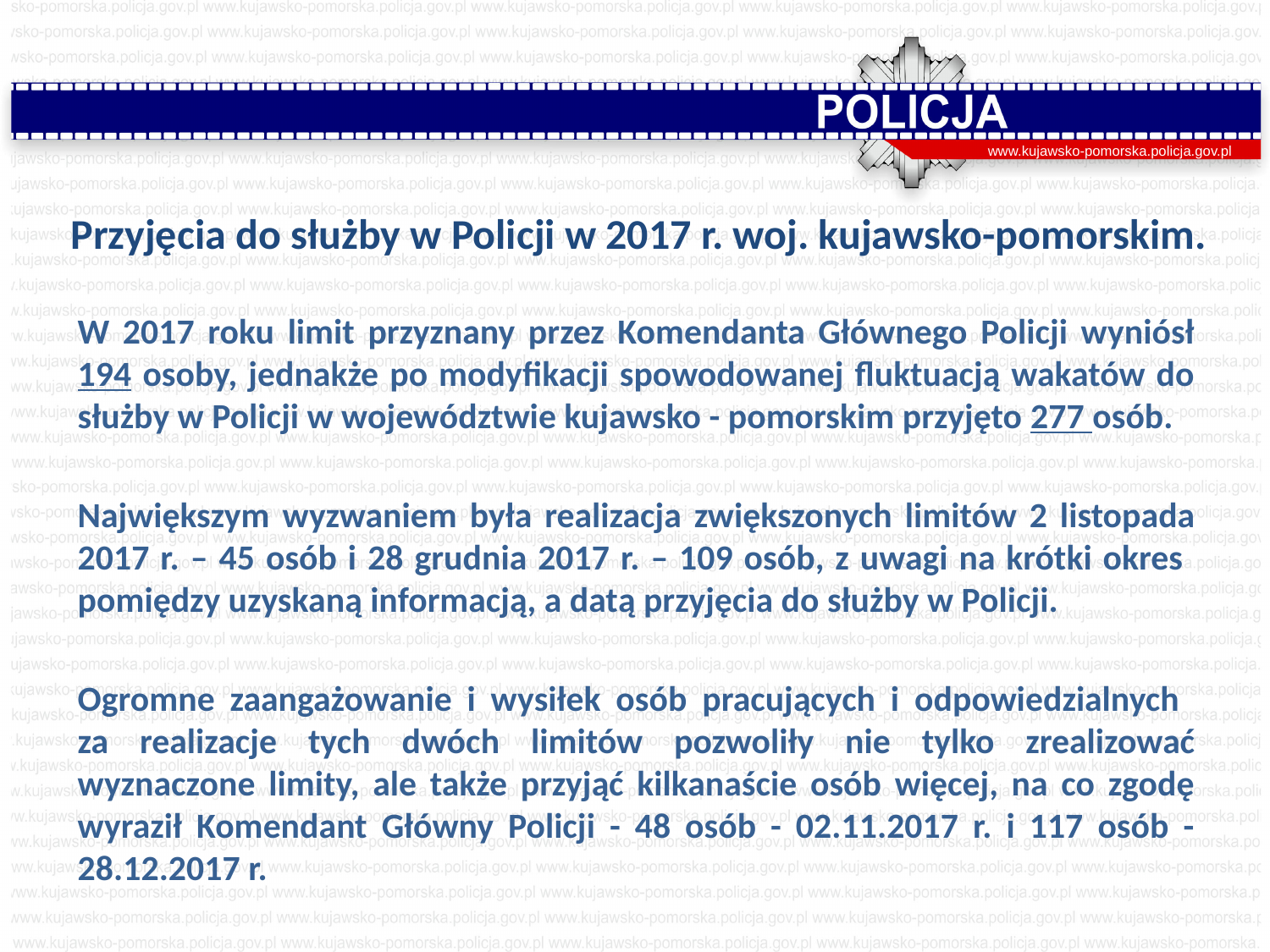

www.kujawsko-pomorska.policja.gov.pl
Przyjęcia do służby w Policji w 2017 r. woj. kujawsko-pomorskim.
W 2017 roku limit przyznany przez Komendanta Głównego Policji wyniósł 194 osoby, jednakże po modyfikacji spowodowanej fluktuacją wakatów do służby w Policji w województwie kujawsko - pomorskim przyjęto 277 osób.

Największym wyzwaniem była realizacja zwiększonych limitów 2 listopada 2017 r. – 45 osób i 28 grudnia 2017 r. – 109 osób, z uwagi na krótki okres  pomiędzy uzyskaną informacją, a datą przyjęcia do służby w Policji.

Ogromne zaangażowanie i wysiłek osób pracujących i odpowiedzialnych
za realizacje tych dwóch limitów pozwoliły nie tylko zrealizować wyznaczone limity, ale także przyjąć kilkanaście osób więcej, na co zgodę wyraził Komendant Główny Policji - 48 osób - 02.11.2017 r. i 117 osób - 28.12.2017 r.